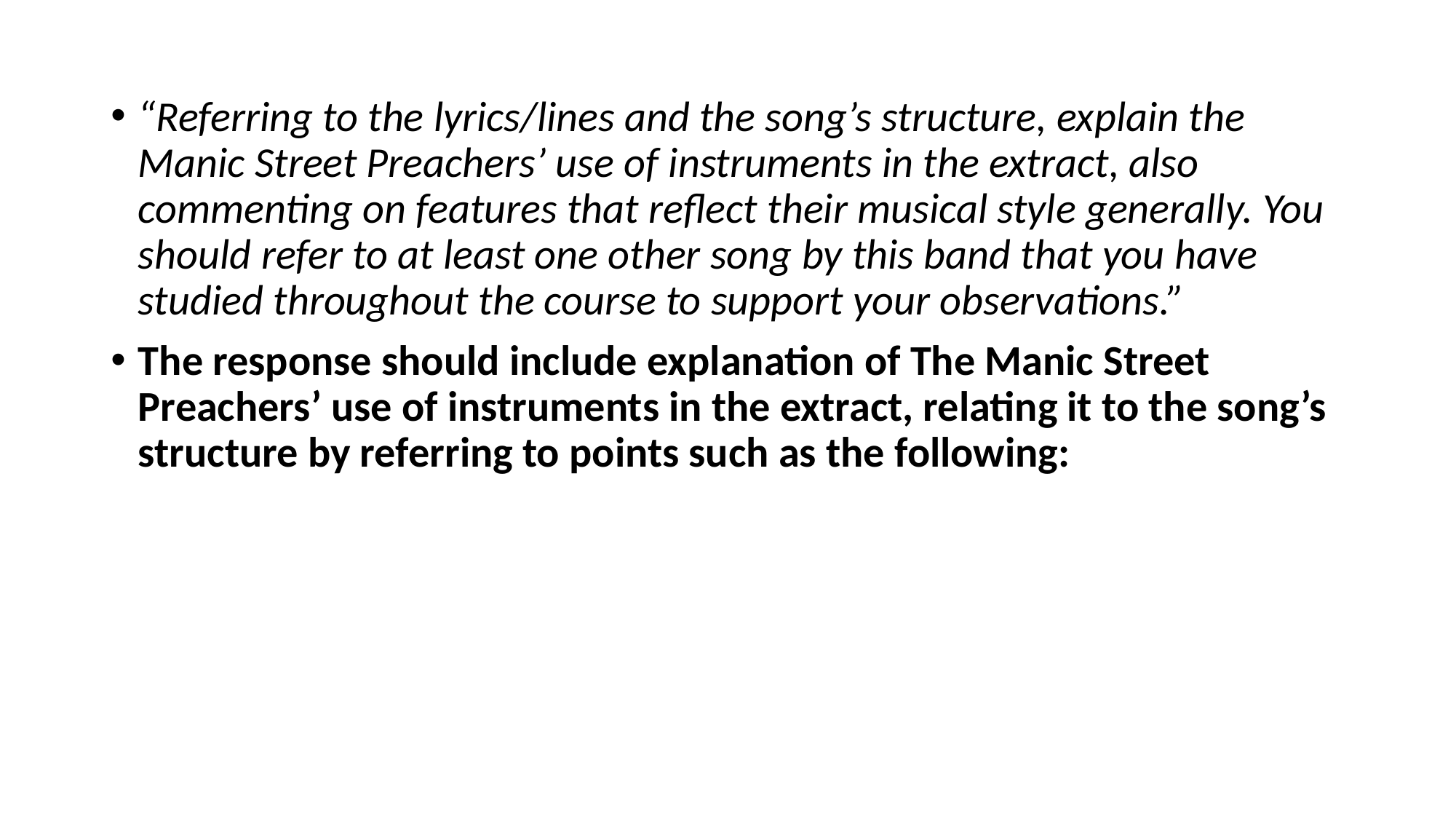

“Referring to the lyrics/lines and the song’s structure, explain the Manic Street Preachers’ use of instruments in the extract, also commenting on features that reflect their musical style generally. You should refer to at least one other song by this band that you have studied throughout the course to support your observations.”
The response should include explanation of The Manic Street Preachers’ use of instruments in the extract, relating it to the song’s structure by referring to points such as the following: